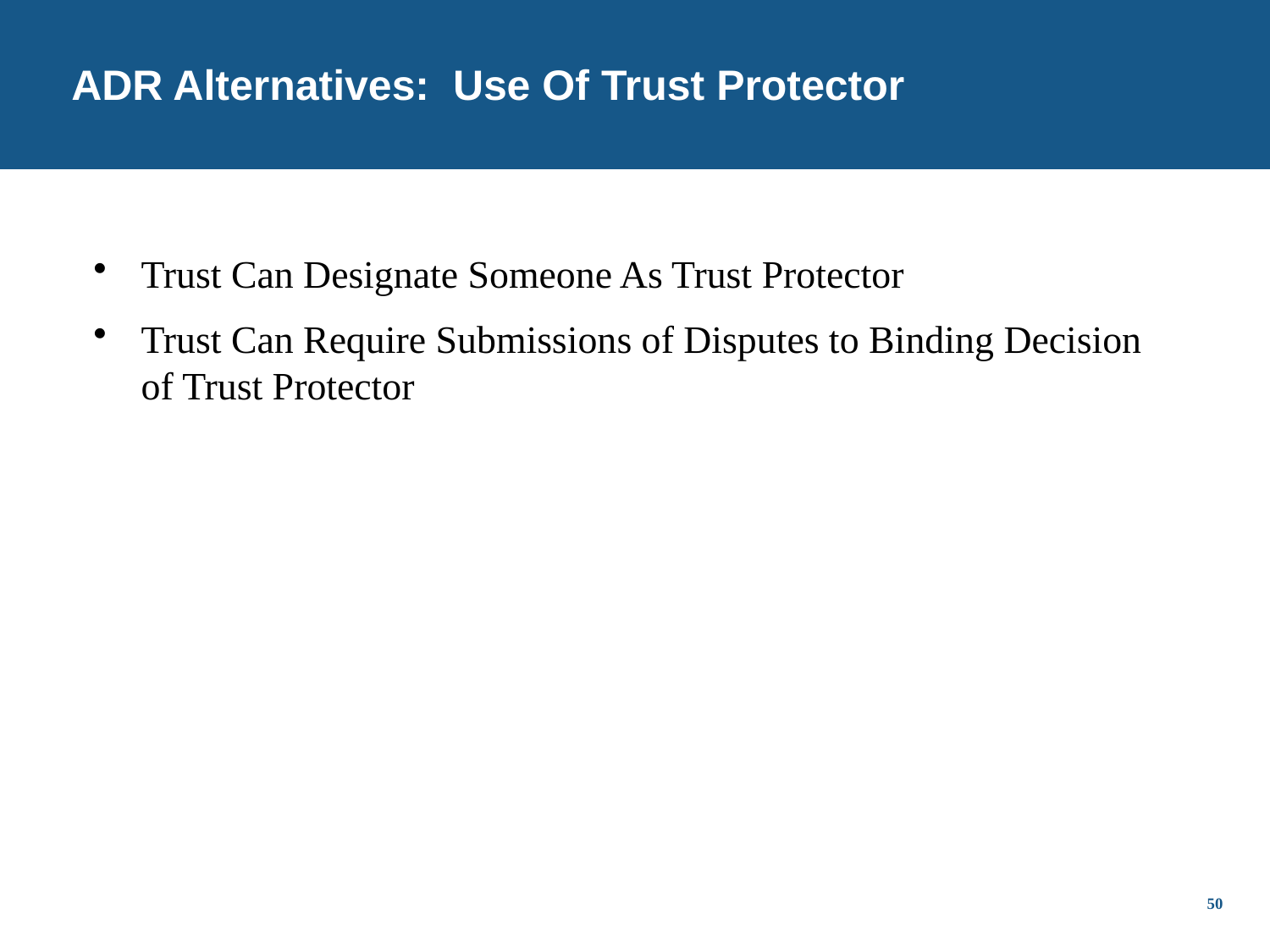

# ADR Alternatives:  Use Of Trust Protector
Trust Can Designate Someone As Trust Protector
Trust Can Require Submissions of Disputes to Binding Decision of Trust Protector